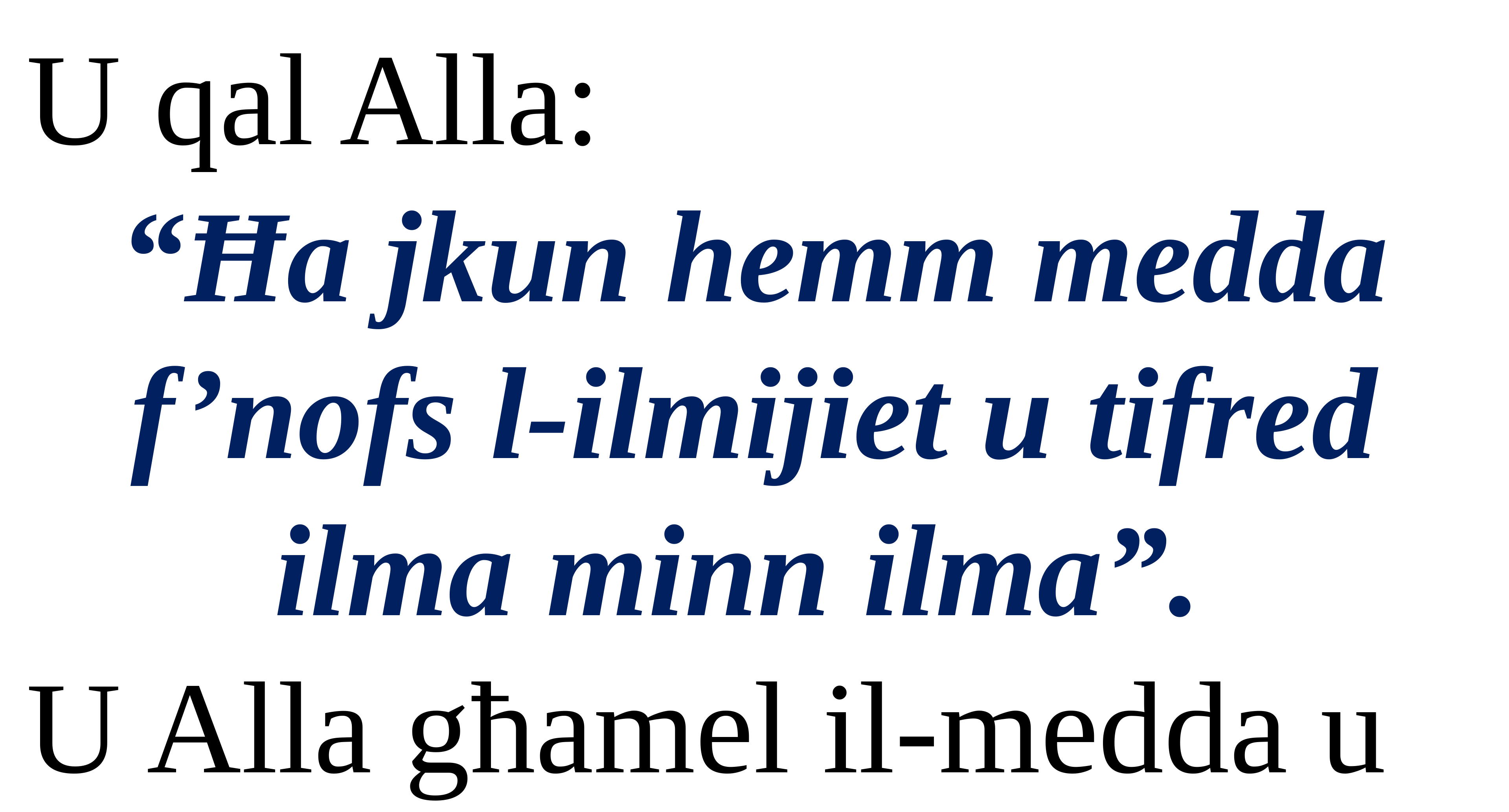

U qal Alla:
“Ħa jkun hemm medda f’nofs l-ilmijiet u tifred ilma minn ilma”.
U Alla għamel il-medda u